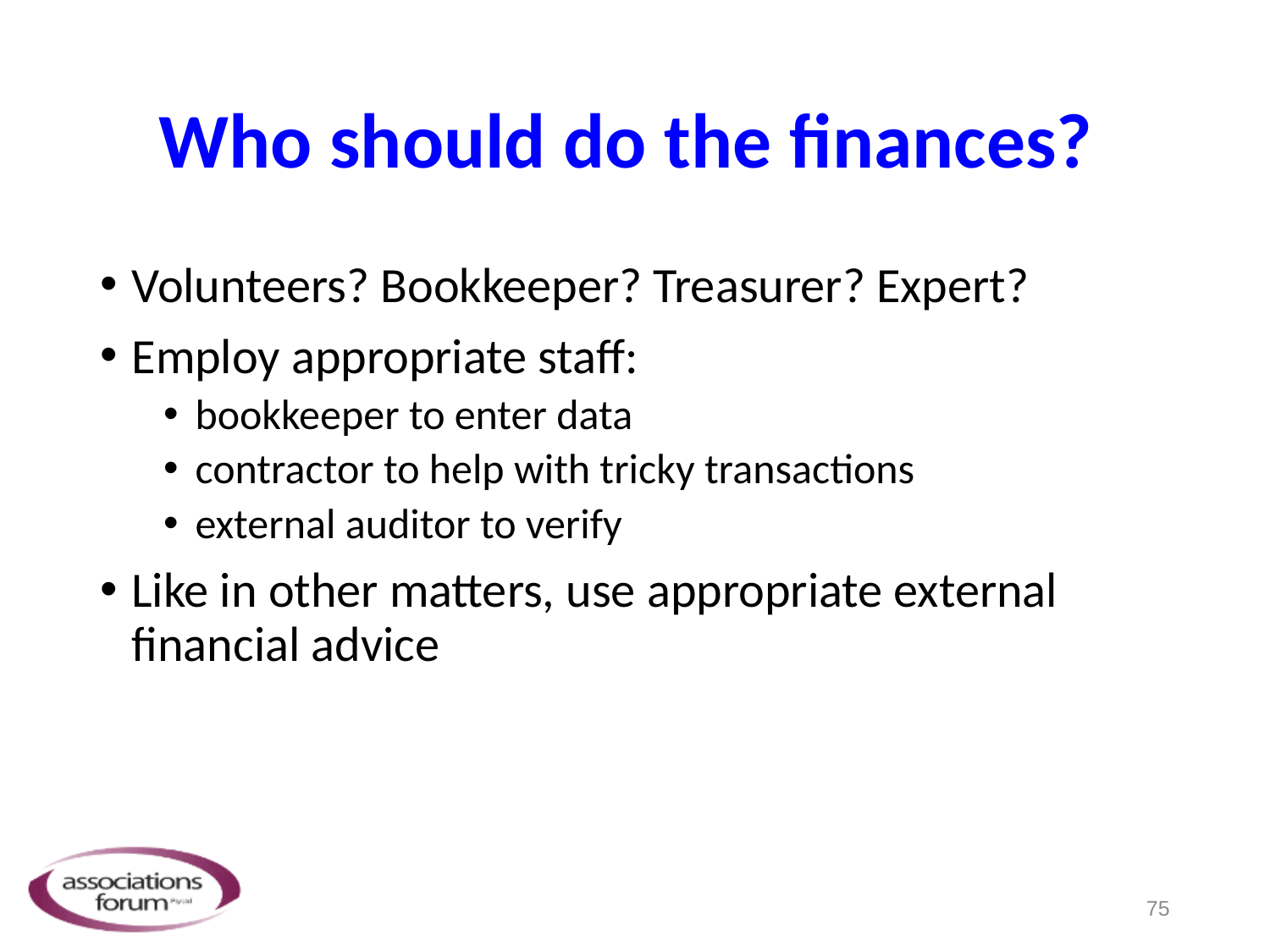

# Who should do the finances?
Volunteers? Bookkeeper? Treasurer? Expert?
Employ appropriate staff:
bookkeeper to enter data
contractor to help with tricky transactions
external auditor to verify
Like in other matters, use appropriate external financial advice

75